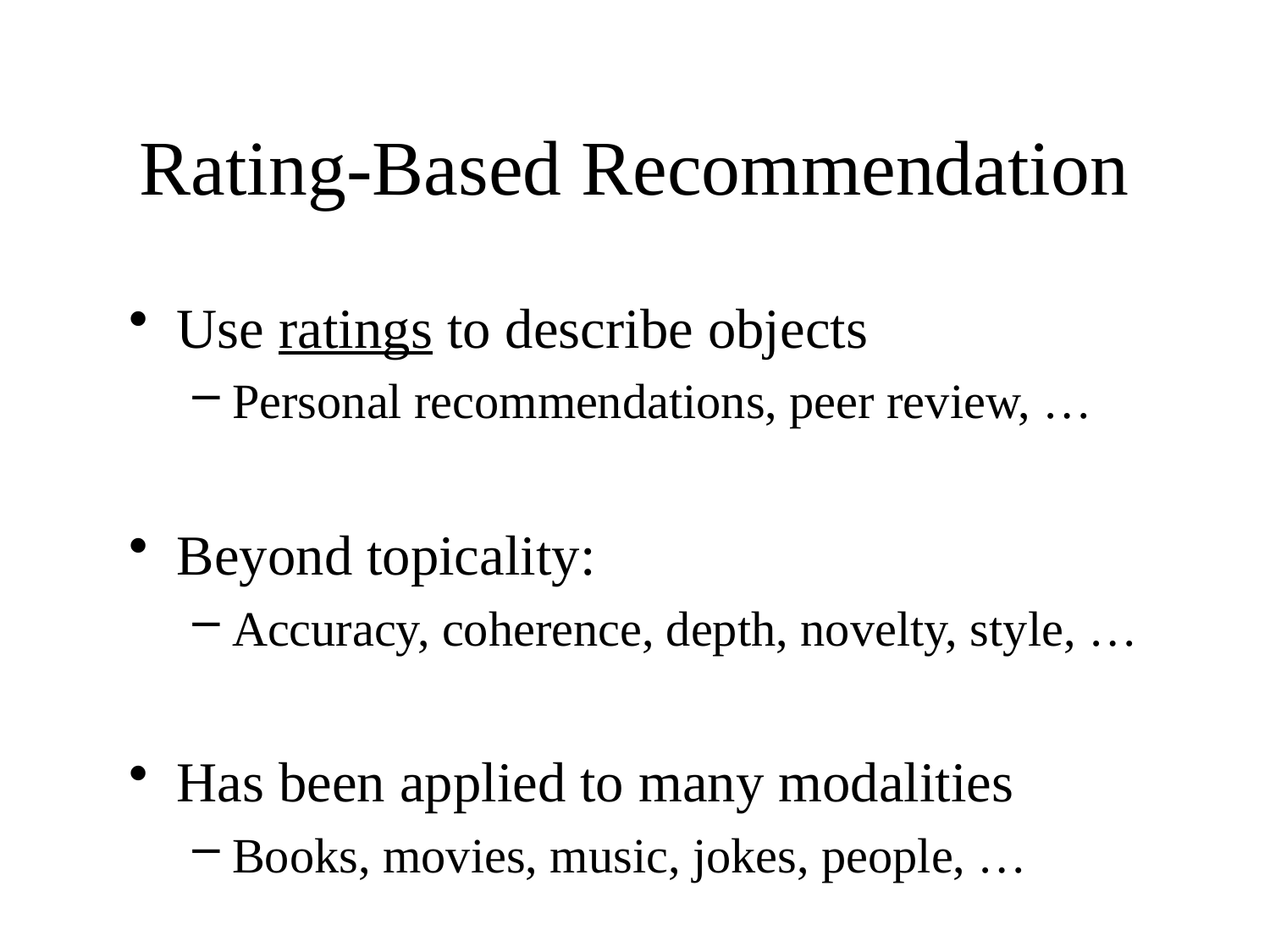

# Rating-Based Recommendation
Use ratings to describe objects
Personal recommendations, peer review, …

Beyond topicality:
Accuracy, coherence, depth, novelty, style, …

Has been applied to many modalities
Books, movies, music, jokes, people, …